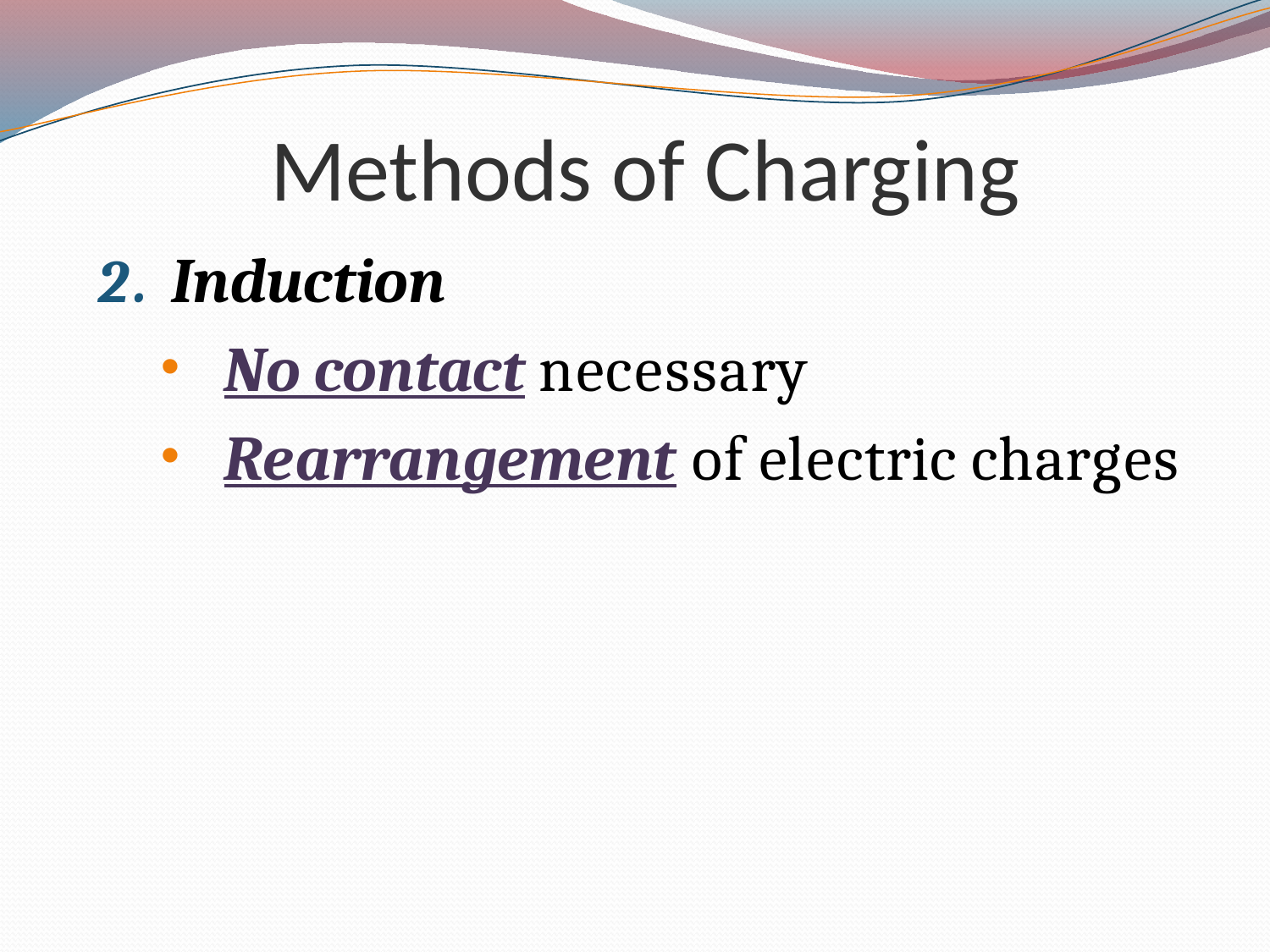

# Methods of Charging
Induction
No contact necessary
Rearrangement of electric charges